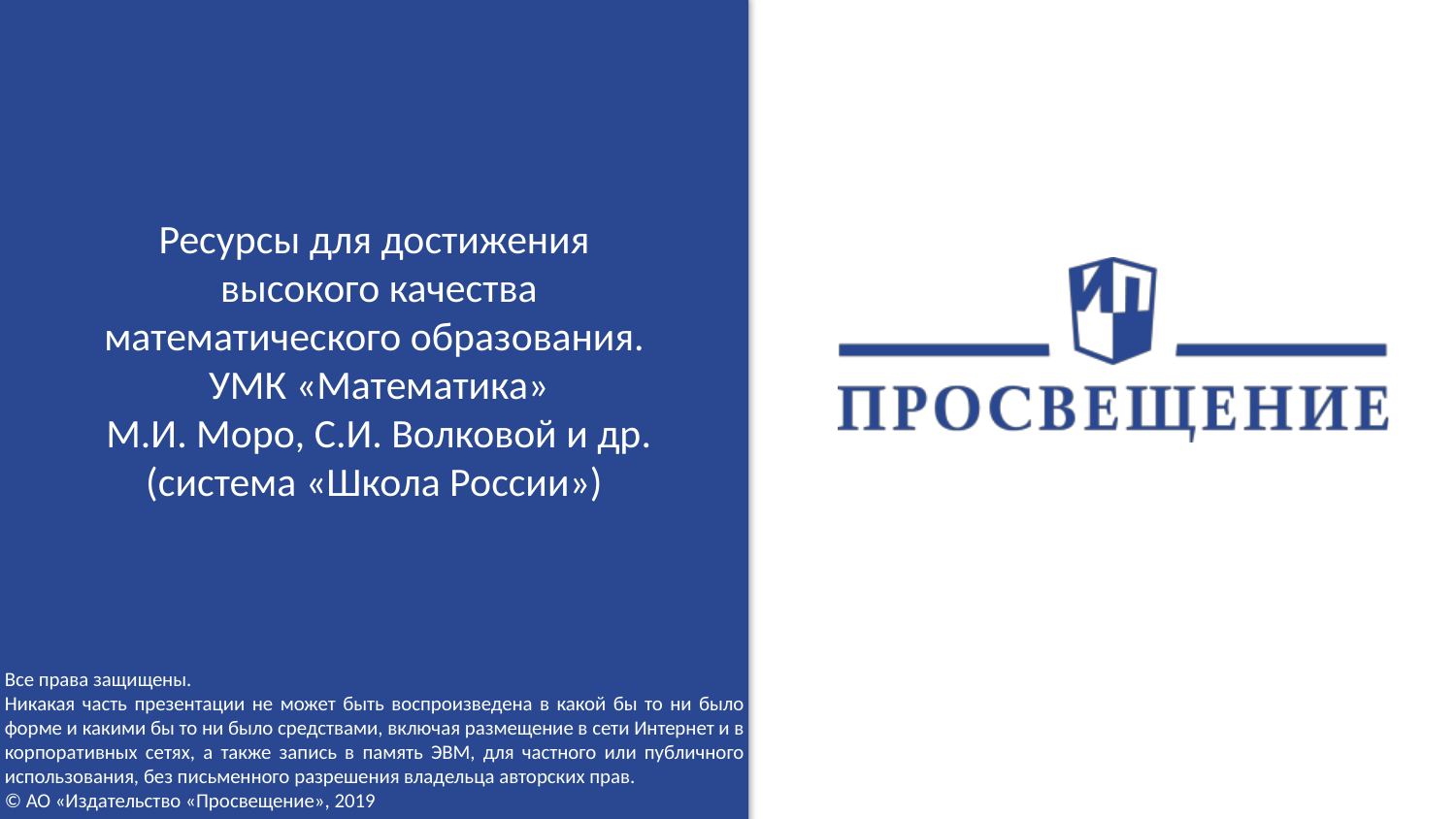

Ресурсы для достижения
 высокого качества математического образования.
 УМК «Математика»
 М.И. Моро, С.И. Волковой и др. (система «Школа России»)
Все права защищены.
Никакая часть презентации не может быть воспроизведена в какой бы то ни было форме и какими бы то ни было средствами, включая размещение в сети Интернет и в корпоративных сетях, а также запись в память ЭВМ, для частного или публичного использования, без письменного разрешения владельца авторских прав.
© АО «Издательство «Просвещение», 2019